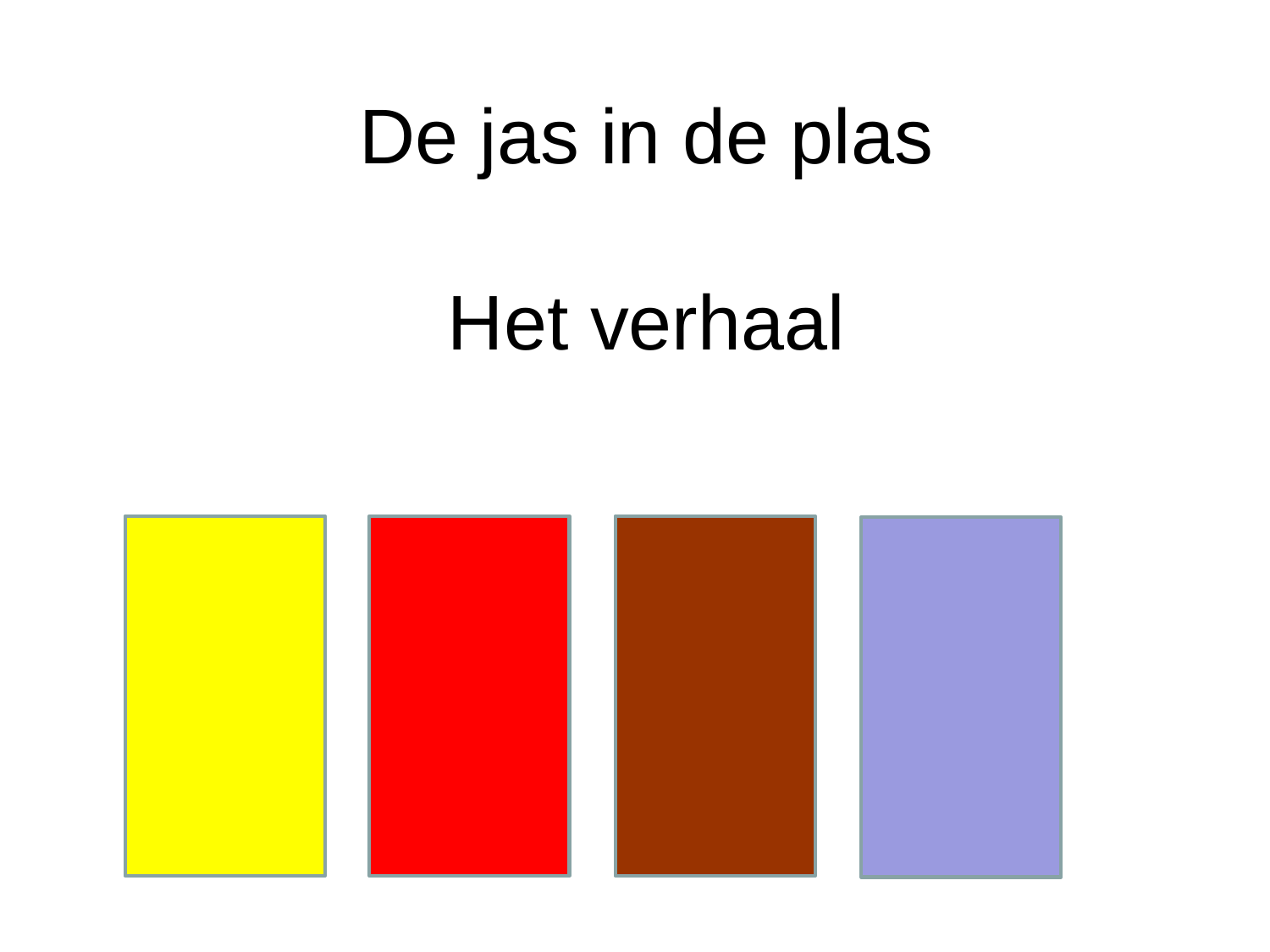

# De jas in de plas Het verhaal